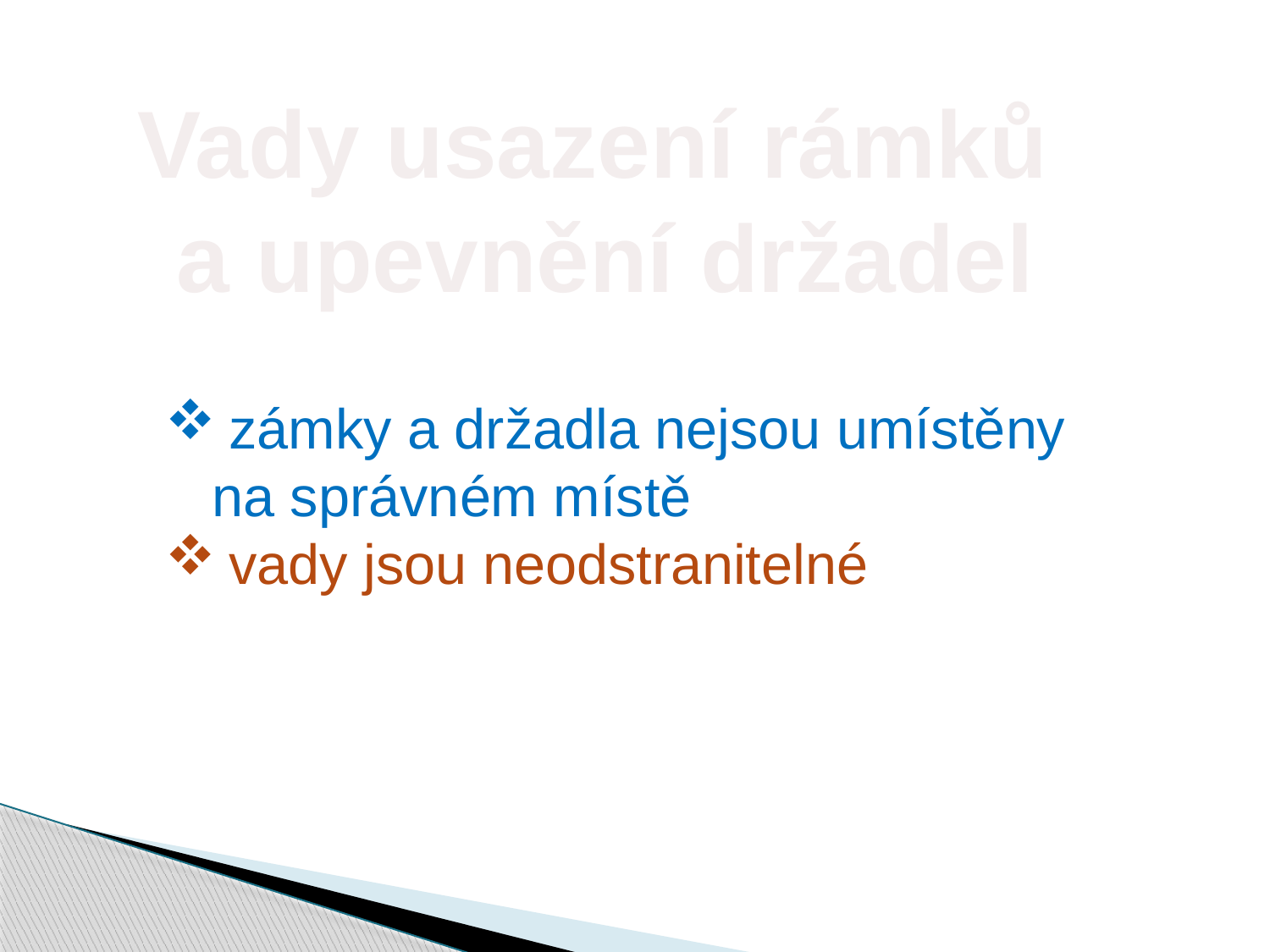

Vady usazení rámků
a upevnění držadel
zámky a držadla nejsou umístěny
   na správném místě
vady jsou neodstranitelné